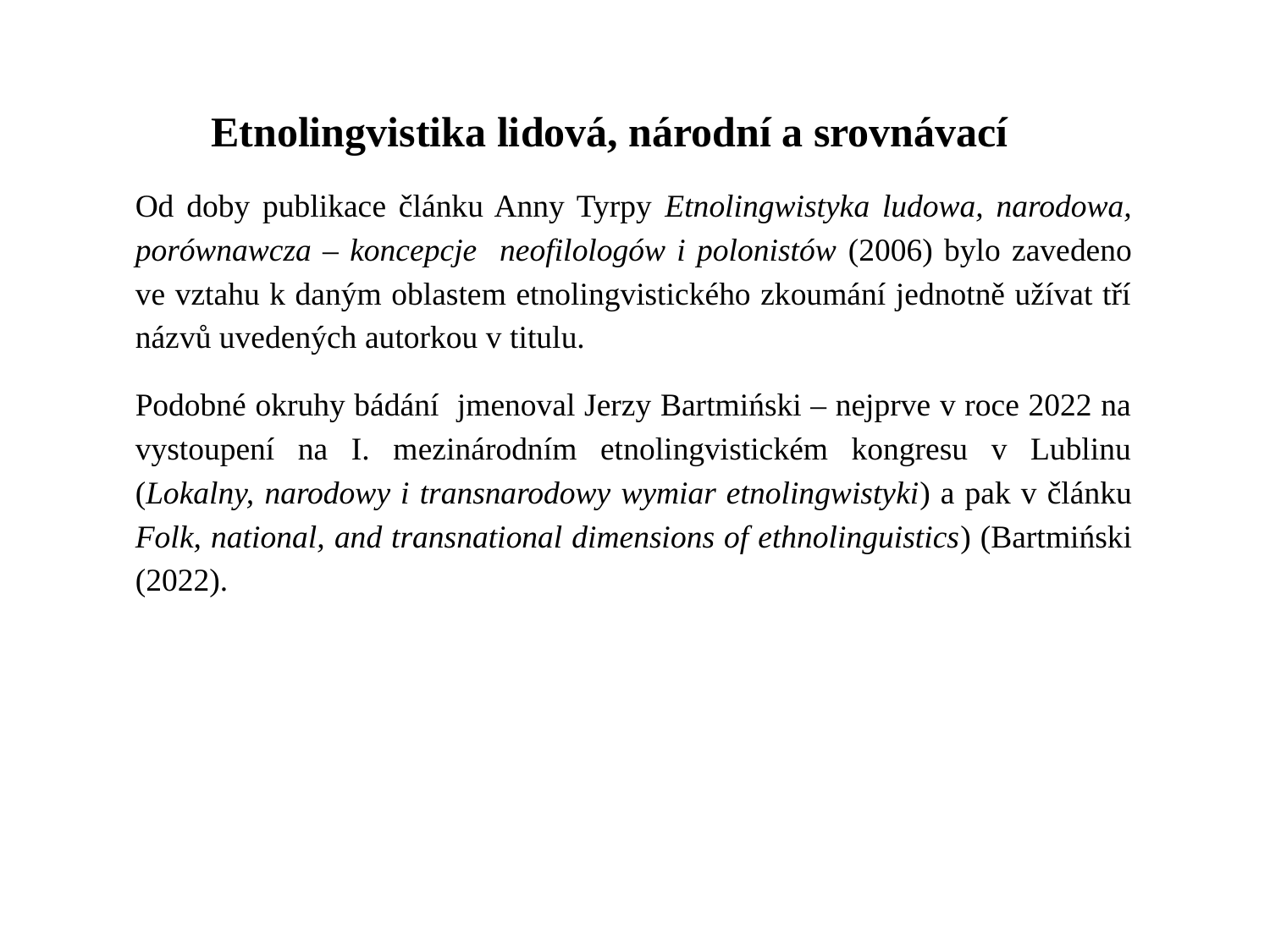

Etnolingvistika lidová, národní a srovnávací
Od doby publikace článku Anny Tyrpy Etnolingwistyka ludowa, narodowa, porównawcza – koncepcje  neofilologów i polonistów (2006) bylo zavedeno ve vztahu k daným oblastem etnolingvistického zkoumání jednotně užívat tří názvů uvedených autorkou v titulu.
Podobné okruhy bádání  jmenoval Jerzy Bartmiński – nejprve v roce 2022 na vystoupení na I. mezinárodním etnolingvistickém kongresu v Lublinu (Lokalny, narodowy i transnarodowy wymiar etnolingwistyki) a pak v článku Folk, national, and transnational dimensions of ethnolinguistics) (Bartmiński (2022).